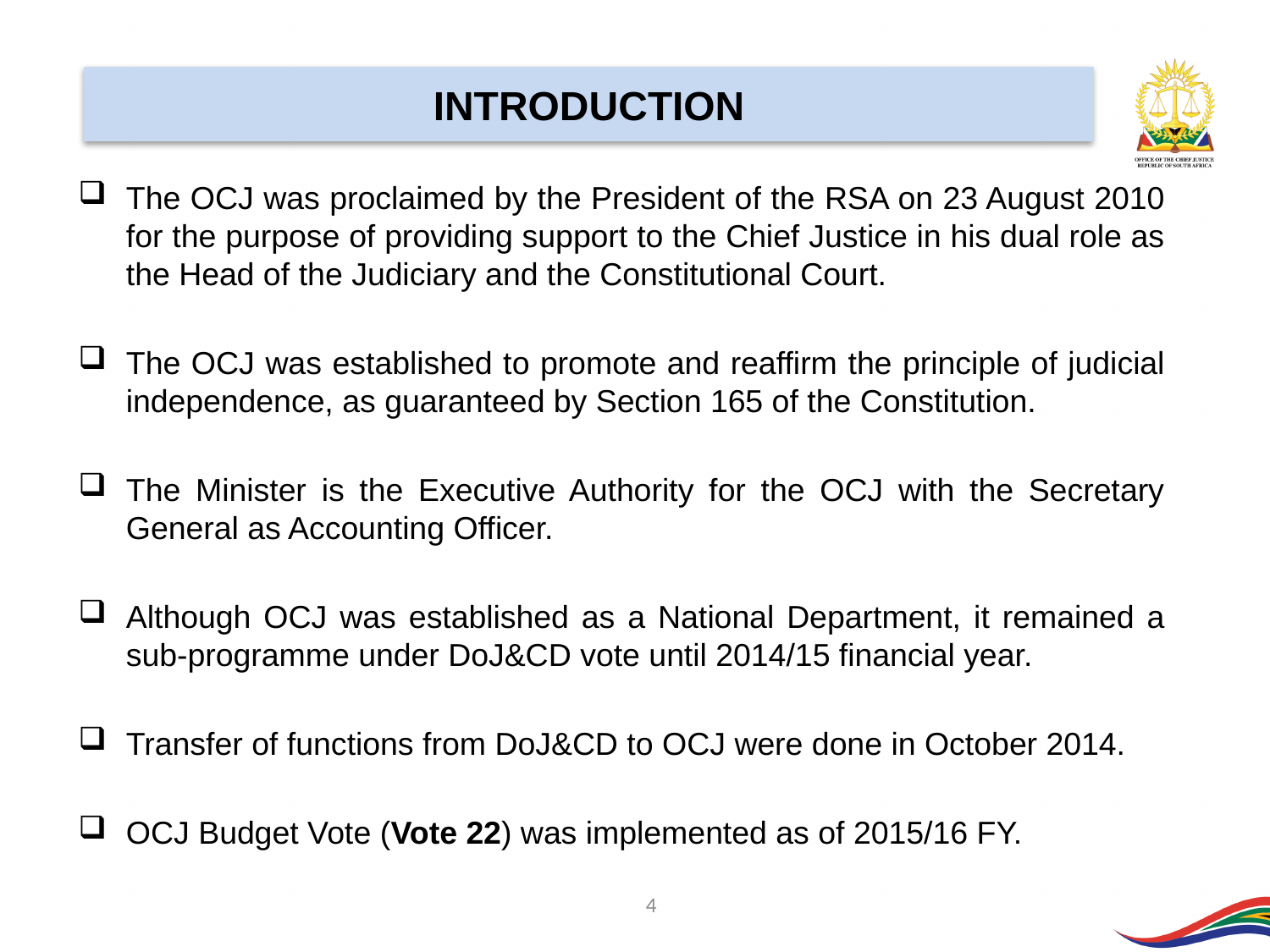

INTRODUCTION
The OCJ was proclaimed by the President of the RSA on 23 August 2010 for the purpose of providing support to the Chief Justice in his dual role as the Head of the Judiciary and the Constitutional Court.

The OCJ was established to promote and reaffirm the principle of judicial independence, as guaranteed by Section 165 of the Constitution.

The Minister is the Executive Authority for the OCJ with the Secretary General as Accounting Officer.

Although OCJ was established as a National Department, it remained a sub-programme under DoJ&CD vote until 2014/15 financial year.

Transfer of functions from DoJ&CD to OCJ were done in October 2014.

OCJ Budget Vote (Vote 22) was implemented as of 2015/16 FY.
4